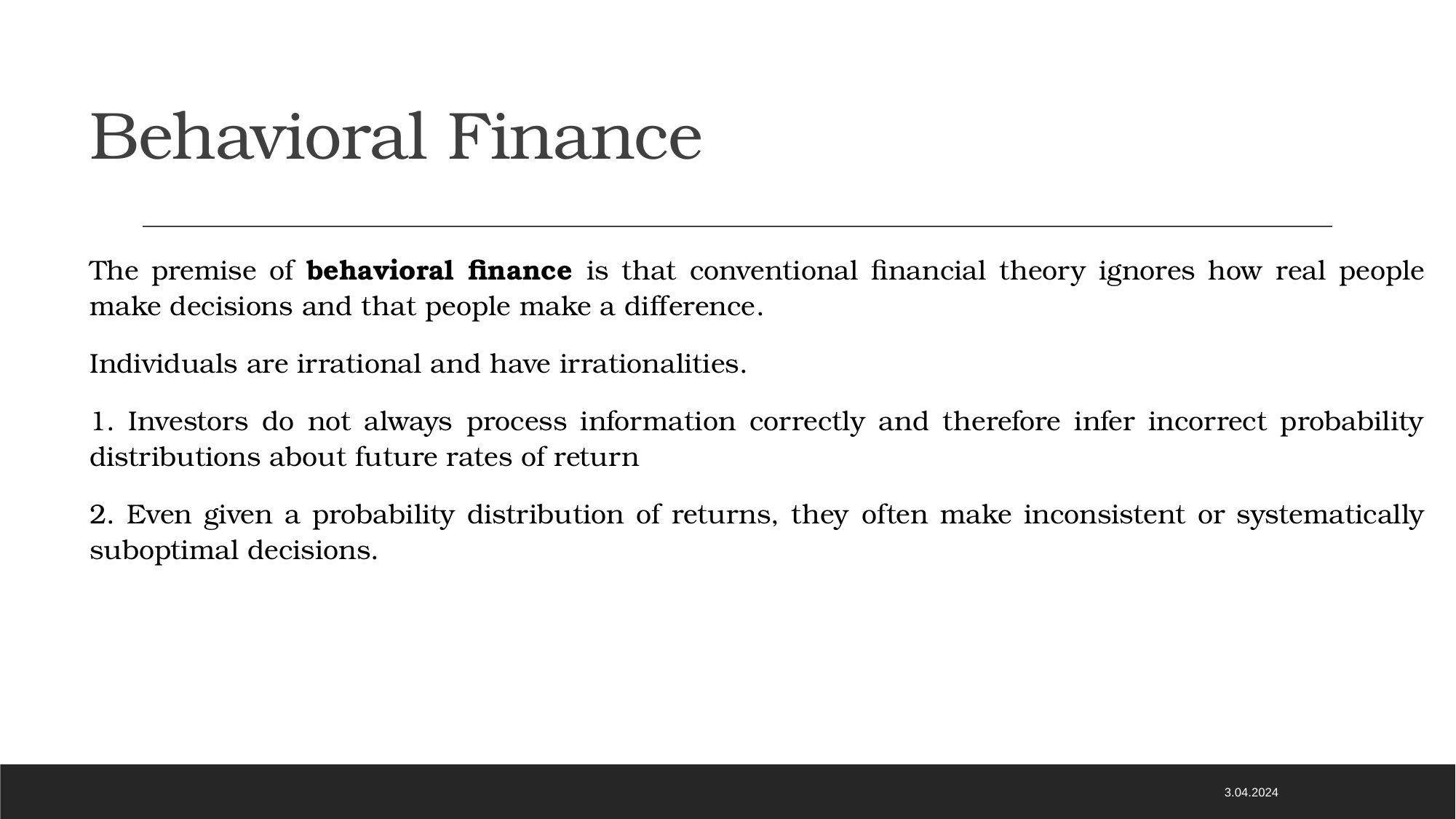

# Behavioral Finance
The premise of behavioral finance is that conventional financial theory ignores how real people make decisions and that people make a difference.
Individuals are irrational and have irrationalities.
1. Investors do not always process information correctly and therefore infer incorrect probability distributions about future rates of return
2. Even given a probability distribution of returns, they often make inconsistent or systematically suboptimal decisions.
3.04.2024